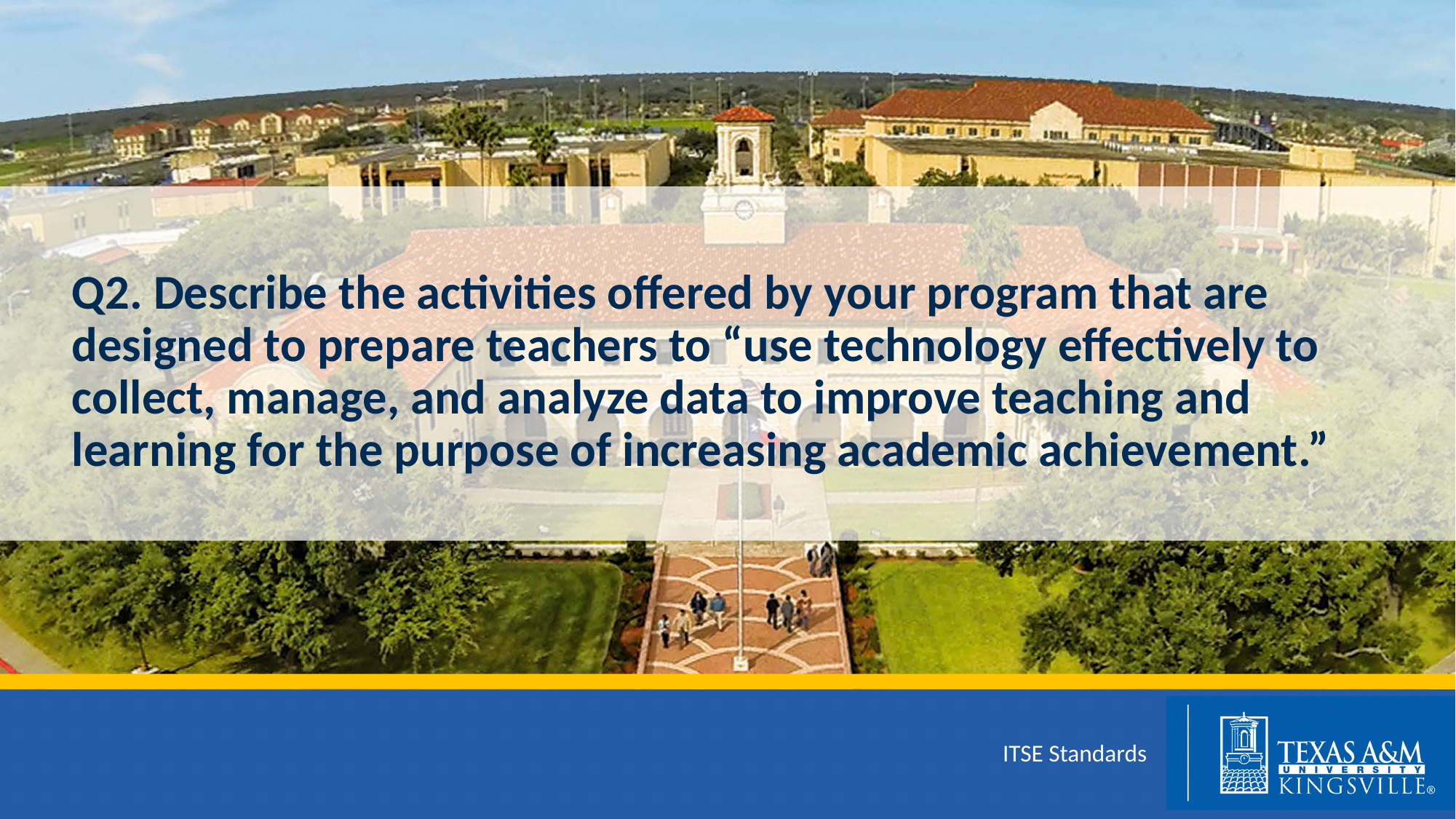

# Q2. Describe the activities offered by your program that are designed to prepare teachers to “use technology effectively to collect, manage, and analyze data to improve teaching and learning for the purpose of increasing academic achievement.”
ITSE Standards